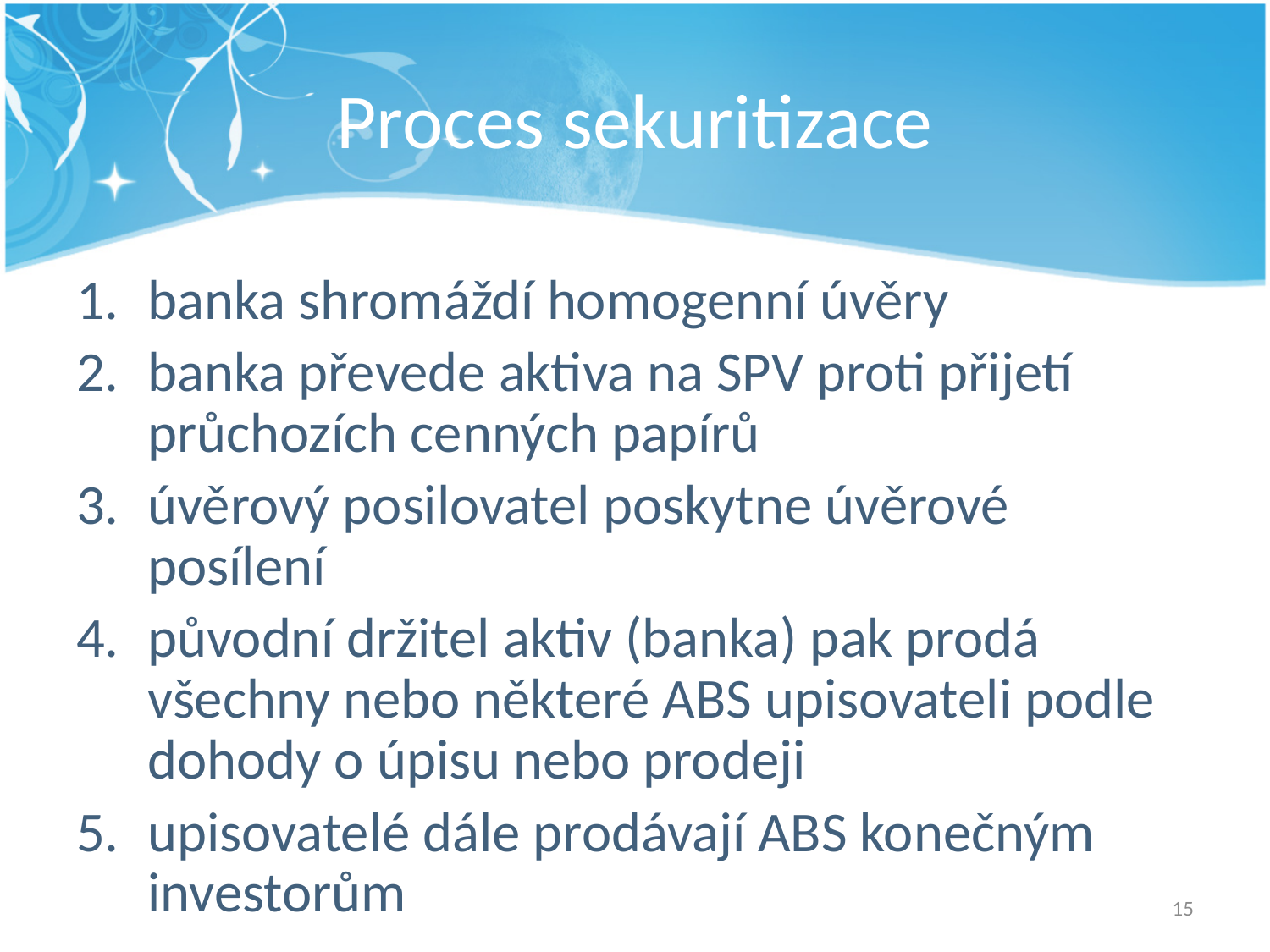

# Proces sekuritizace
banka shromáždí homogenní úvěry
banka převede aktiva na SPV proti přijetí průchozích cenných papírů
úvěrový posilovatel poskytne úvěrové posílení
původní držitel aktiv (banka) pak prodá všechny nebo některé ABS upisovateli podle dohody o úpisu nebo prodeji
upisovatelé dále prodávají ABS konečným investorům
15